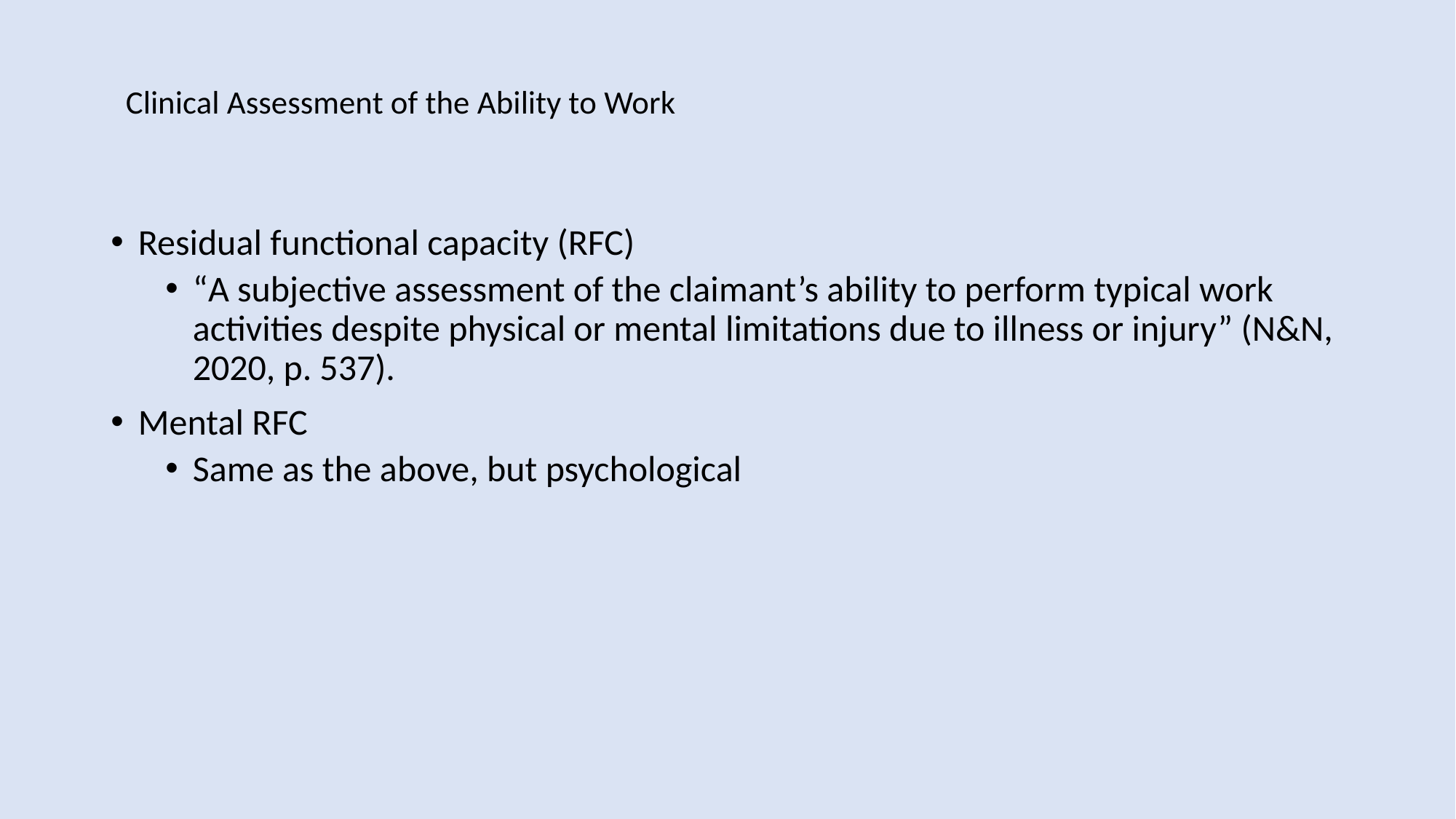

# Clinical Assessment of the Ability to Work
Residual functional capacity (RFC)
“A subjective assessment of the claimant’s ability to perform typical work activities despite physical or mental limitations due to illness or injury” (N&N, 2020, p. 537).
Mental RFC
Same as the above, but psychological